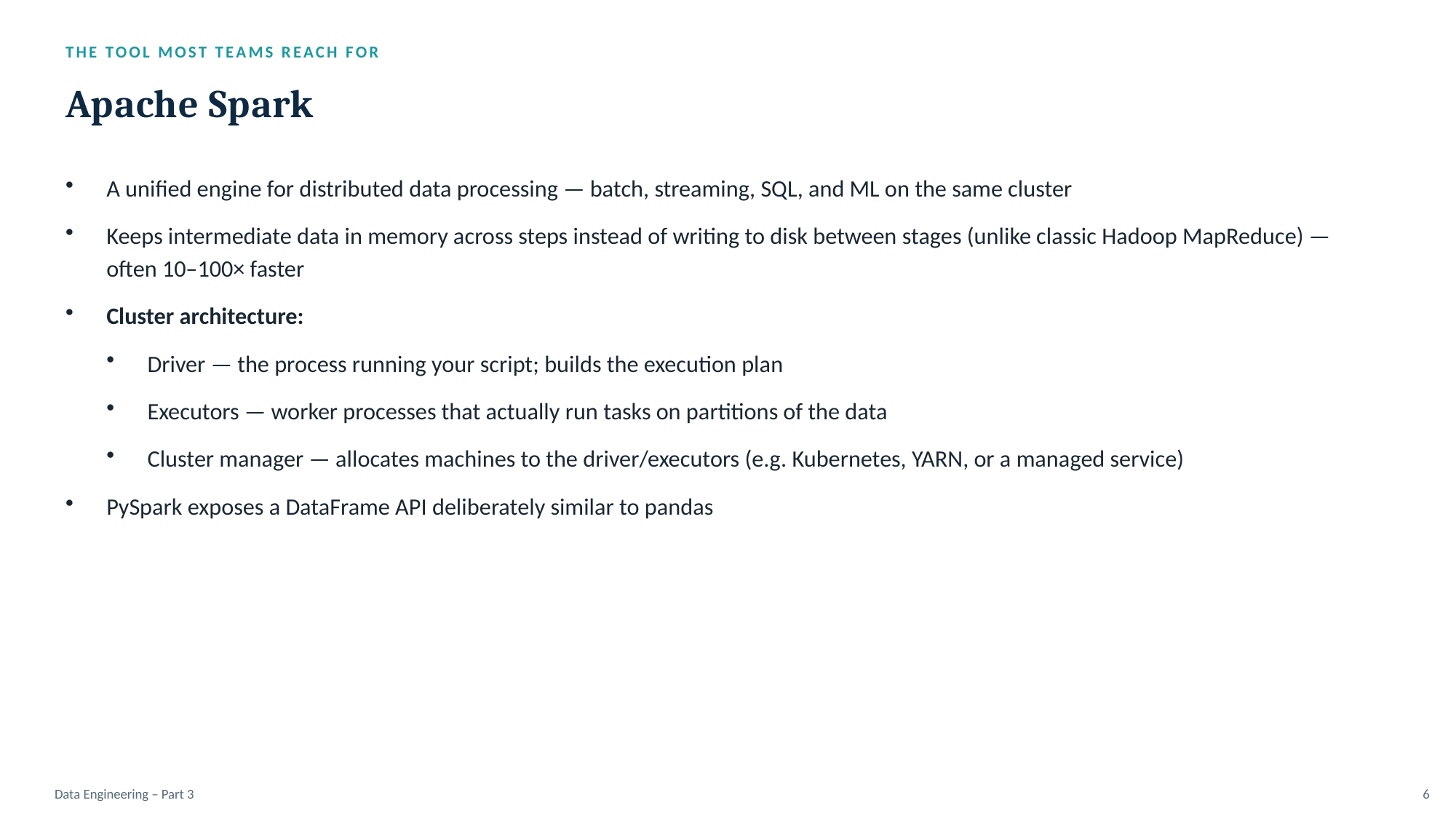

THE TOOL MOST TEAMS REACH FOR
Apache Spark
A unified engine for distributed data processing — batch, streaming, SQL, and ML on the same cluster
Keeps intermediate data in memory across steps instead of writing to disk between stages (unlike classic Hadoop MapReduce) — often 10–100× faster
Cluster architecture:
Driver — the process running your script; builds the execution plan
Executors — worker processes that actually run tasks on partitions of the data
Cluster manager — allocates machines to the driver/executors (e.g. Kubernetes, YARN, or a managed service)
PySpark exposes a DataFrame API deliberately similar to pandas
Data Engineering – Part 3
6